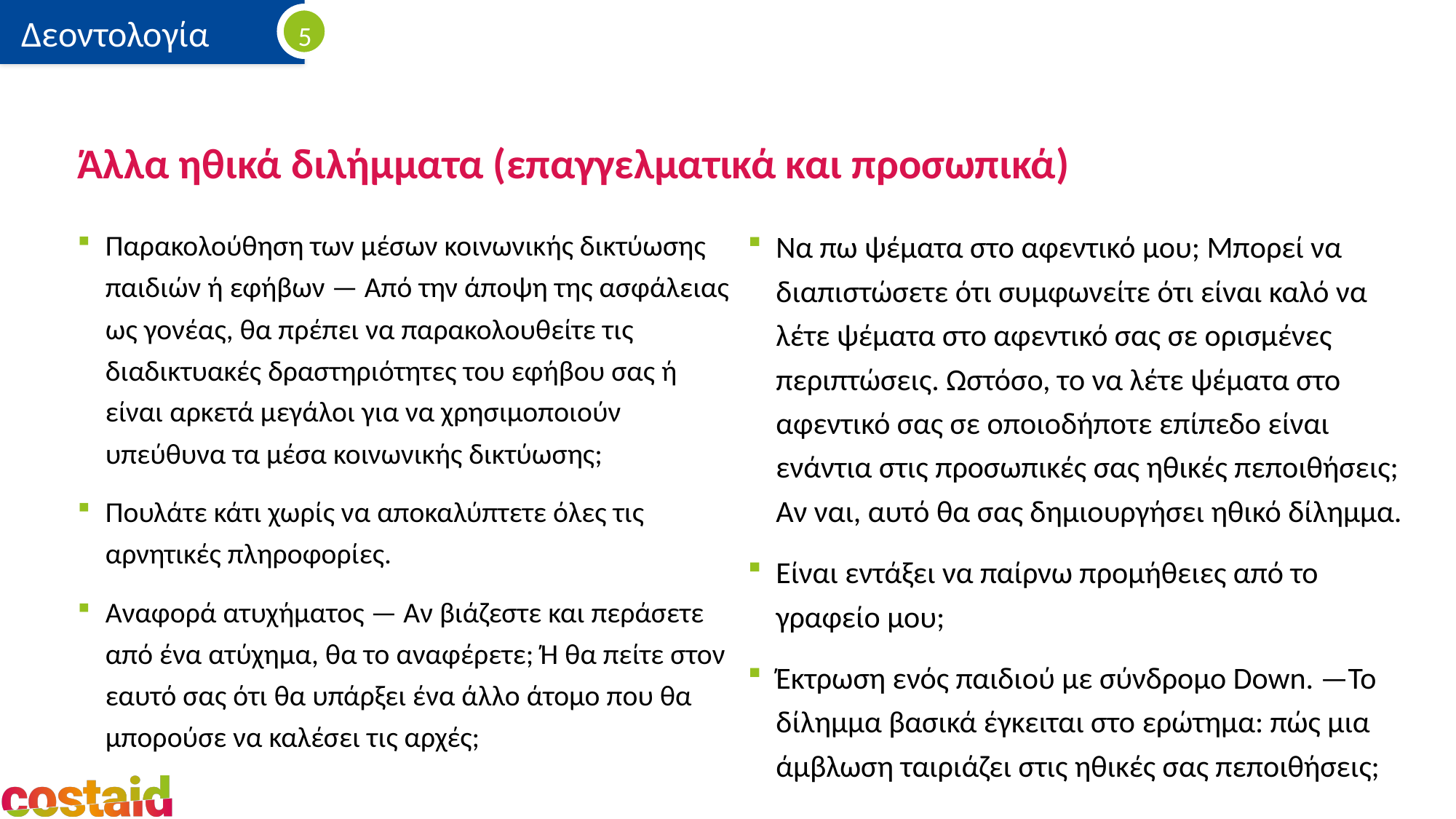

# Άλλα ηθικά διλήμματα (επαγγελματικά και προσωπικά)
Παρακολούθηση των μέσων κοινωνικής δικτύωσης παιδιών ή εφήβων — Από την άποψη της ασφάλειας ως γονέας, θα πρέπει να παρακολουθείτε τις διαδικτυακές δραστηριότητες του εφήβου σας ή είναι αρκετά μεγάλοι για να χρησιμοποιούν υπεύθυνα τα μέσα κοινωνικής δικτύωσης;
Πουλάτε κάτι χωρίς να αποκαλύπτετε όλες τις αρνητικές πληροφορίες.
Αναφορά ατυχήματος — Αν βιάζεστε και περάσετε από ένα ατύχημα, θα το αναφέρετε; Ή θα πείτε στον εαυτό σας ότι θα υπάρξει ένα άλλο άτομο που θα μπορούσε να καλέσει τις αρχές;
Να πω ψέματα στο αφεντικό μου; Μπορεί να διαπιστώσετε ότι συμφωνείτε ότι είναι καλό να λέτε ψέματα στο αφεντικό σας σε ορισμένες περιπτώσεις. Ωστόσο, το να λέτε ψέματα στο αφεντικό σας σε οποιοδήποτε επίπεδο είναι ενάντια στις προσωπικές σας ηθικές πεποιθήσεις; Αν ναι, αυτό θα σας δημιουργήσει ηθικό δίλημμα.
Είναι εντάξει να παίρνω προμήθειες από το γραφείο μου;
Έκτρωση ενός παιδιού με σύνδρομο Down. —Το δίλημμα βασικά έγκειται στο ερώτημα: πώς μια άμβλωση ταιριάζει στις ηθικές σας πεποιθήσεις;